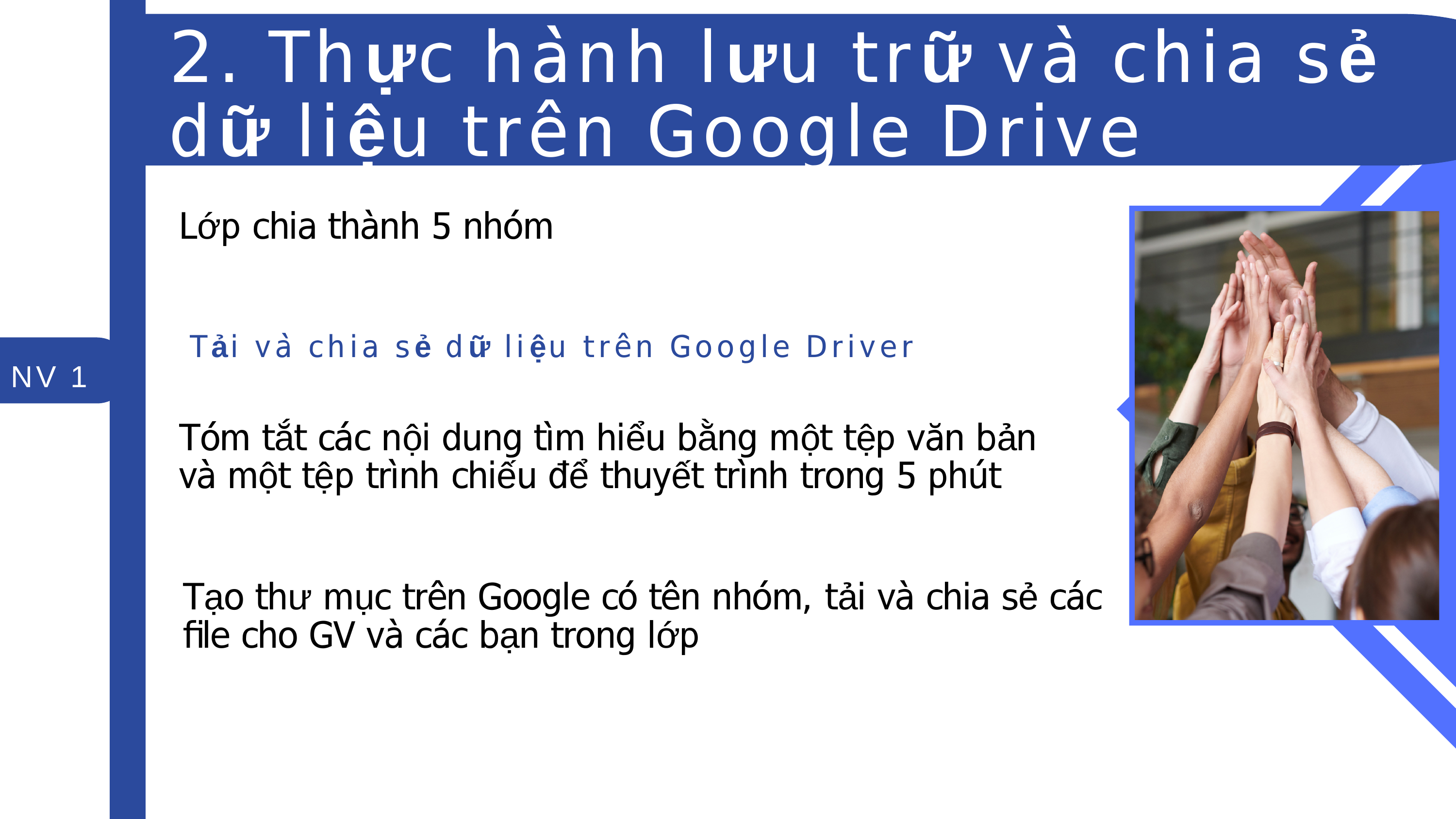

2. Thực hành lưu trữ và chia sẻ dữ liệu trên Google Drive

Lớp chia thành 5 nhóm

Tải và chia sẻ dữ liệu trên Google Driver

NV 1
Tóm tắt các nội dung tìm hiểu bằng một tệp văn bản và một tệp trình chiếu để thuyết trình trong 5 phút
Tạo thư mục trên Google có tên nhóm, tải và chia sẻ các file cho GV và các bạn trong lớp